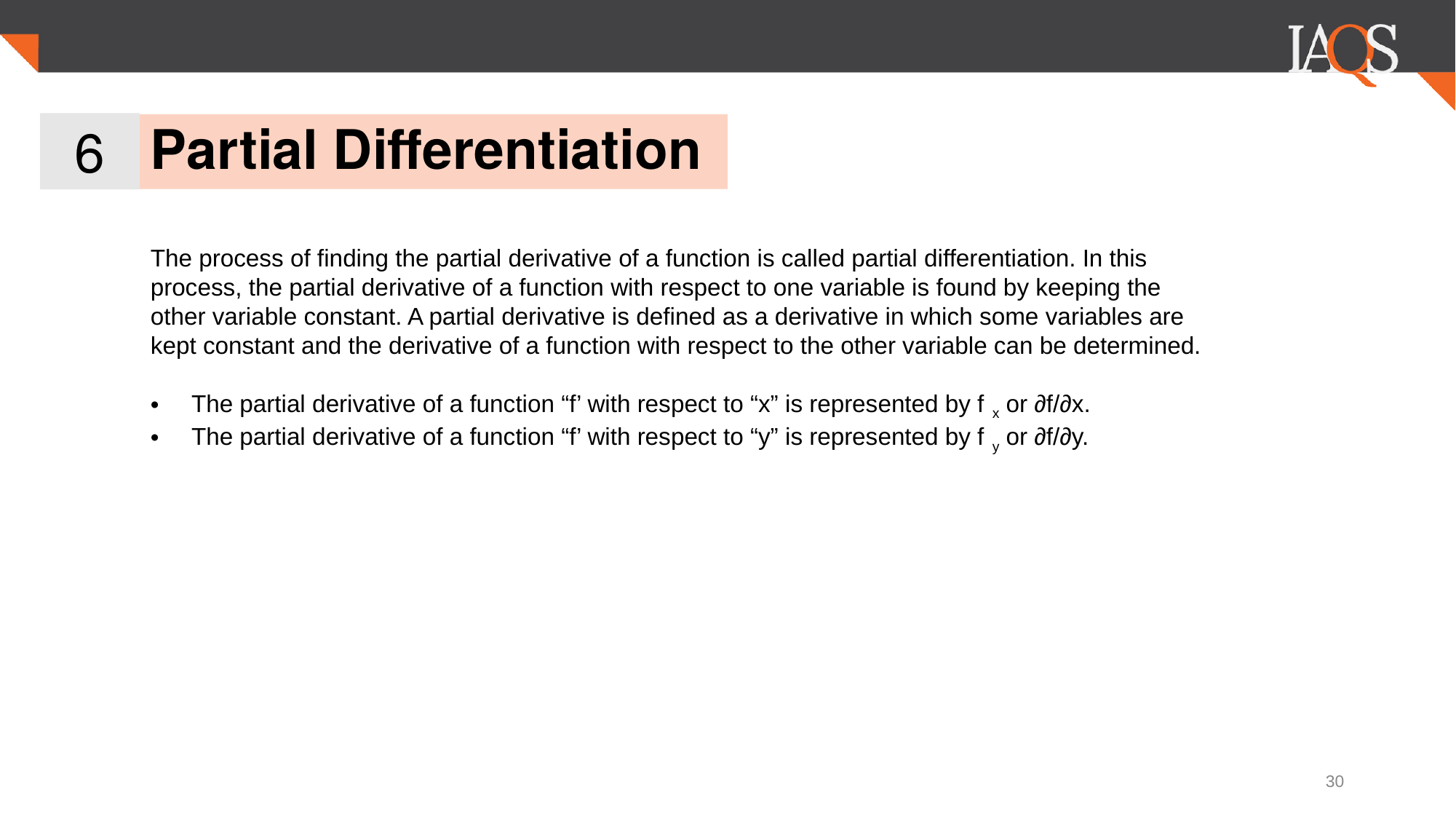

6
# Partial Differentiation
The process of finding the partial derivative of a function is called partial differentiation. In this process, the partial derivative of a function with respect to one variable is found by keeping the other variable constant. A partial derivative is defined as a derivative in which some variables are kept constant and the derivative of a function with respect to the other variable can be determined.

The partial derivative of a function “f’ with respect to “x” is represented by f x or ∂f/∂x.
The partial derivative of a function “f’ with respect to “y” is represented by f y or ∂f/∂y.
30